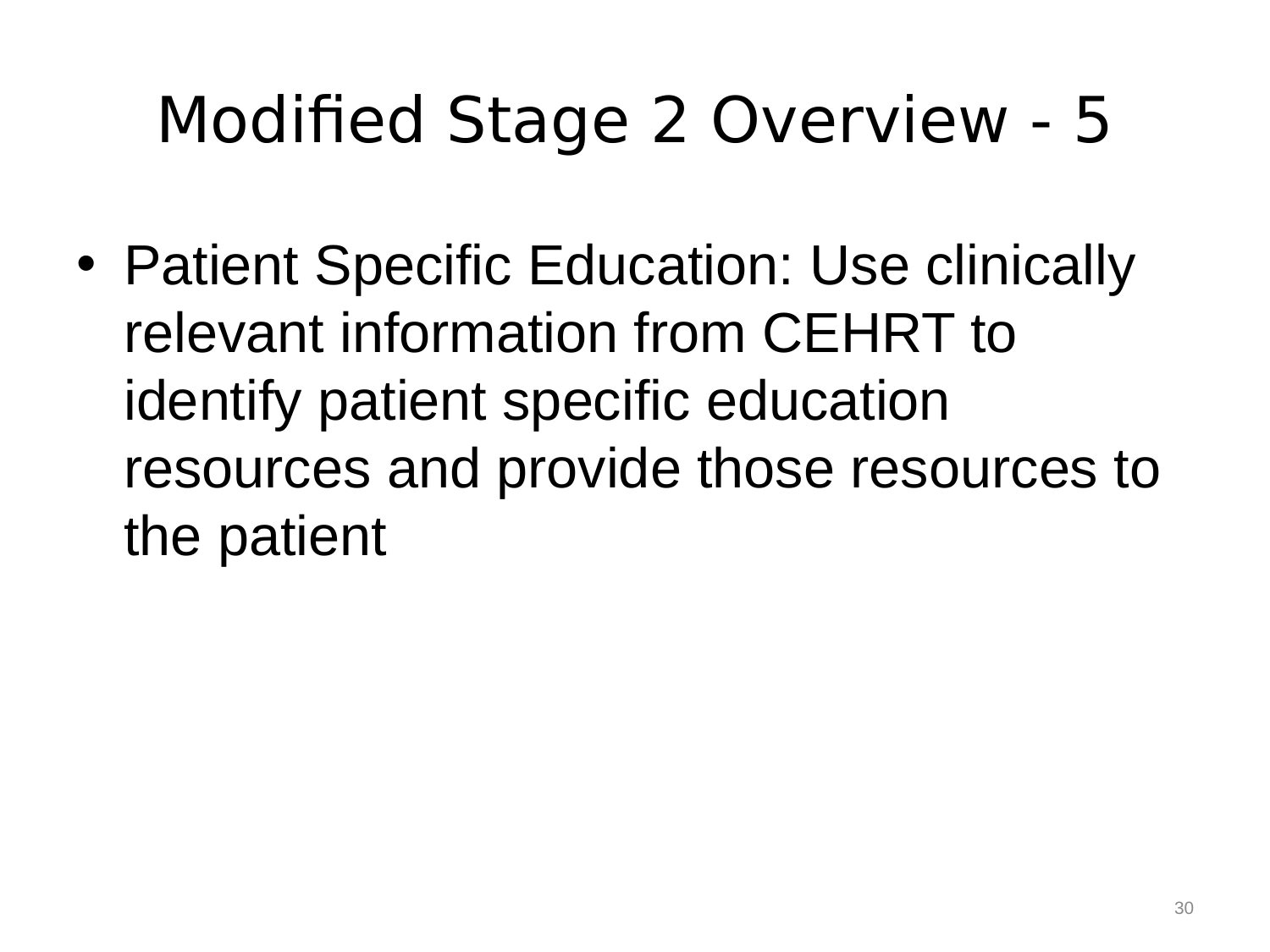

# Modified Stage 2 Overview - 5
Patient Specific Education: Use clinically relevant information from CEHRT to identify patient specific education resources and provide those resources to the patient
30